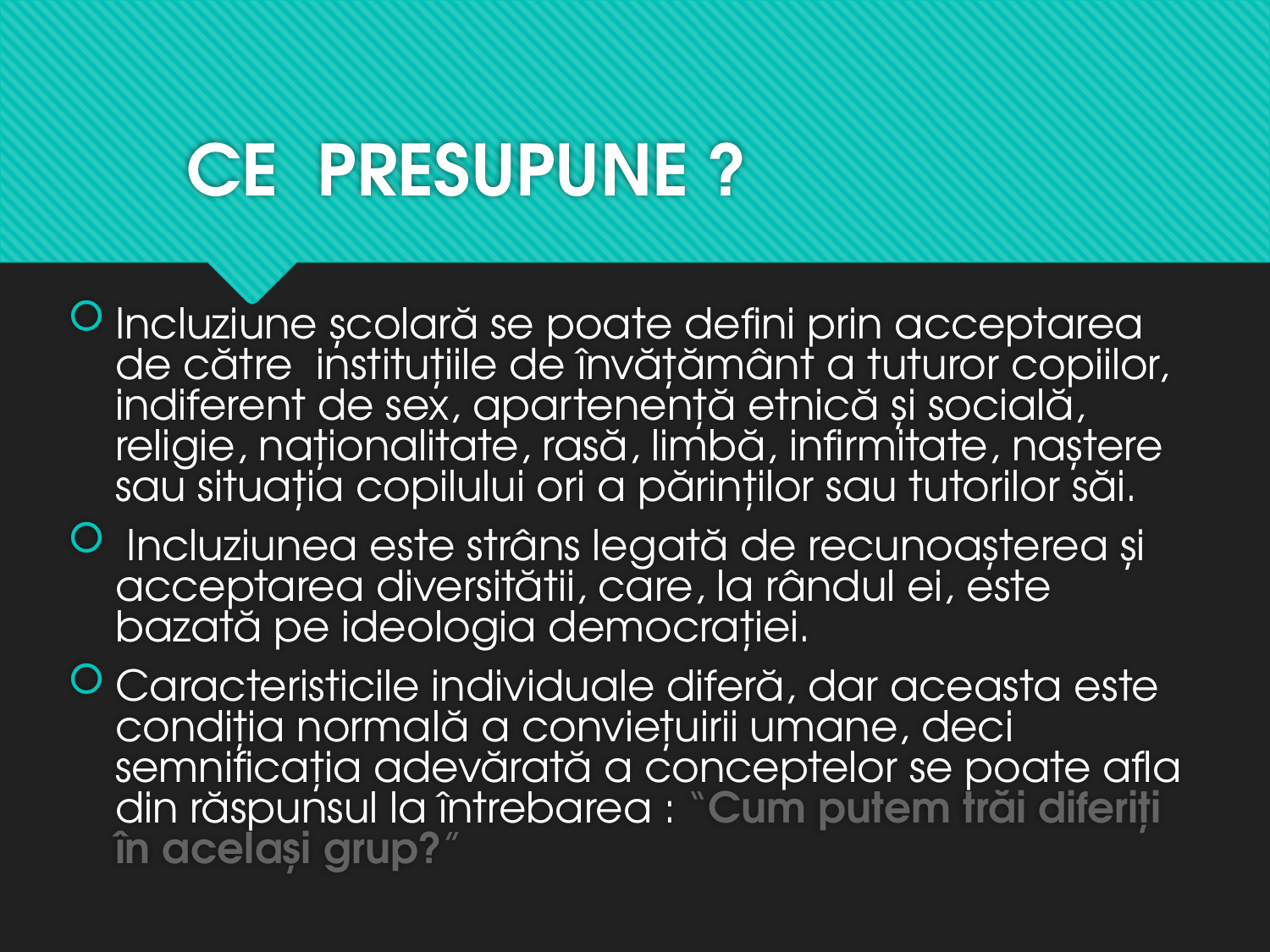

# CE  PRESUPUNE ?
Incluziune şcolară se poate defini prin acceptarea de către  instituţiile de învăţământ a tuturor copiilor, indiferent de sex, apartenenţă etnică şi socială, religie, naţionalitate, rasă, limbă, infirmitate, naştere sau situaţia copilului ori a părinţilor sau tutorilor săi.
 Incluziunea este strâns legată de recunoaşterea şi acceptarea diversitătii, care, la rândul ei, este bazată pe ideologia democraţiei.
Caracteristicile individuale diferă, dar aceasta este condiţia normală a convieţuirii umane, deci semnificaţia adevărată a conceptelor se poate afla din răspunsul la întrebarea : “Cum putem trăi diferiţi în acelaşi grup?”